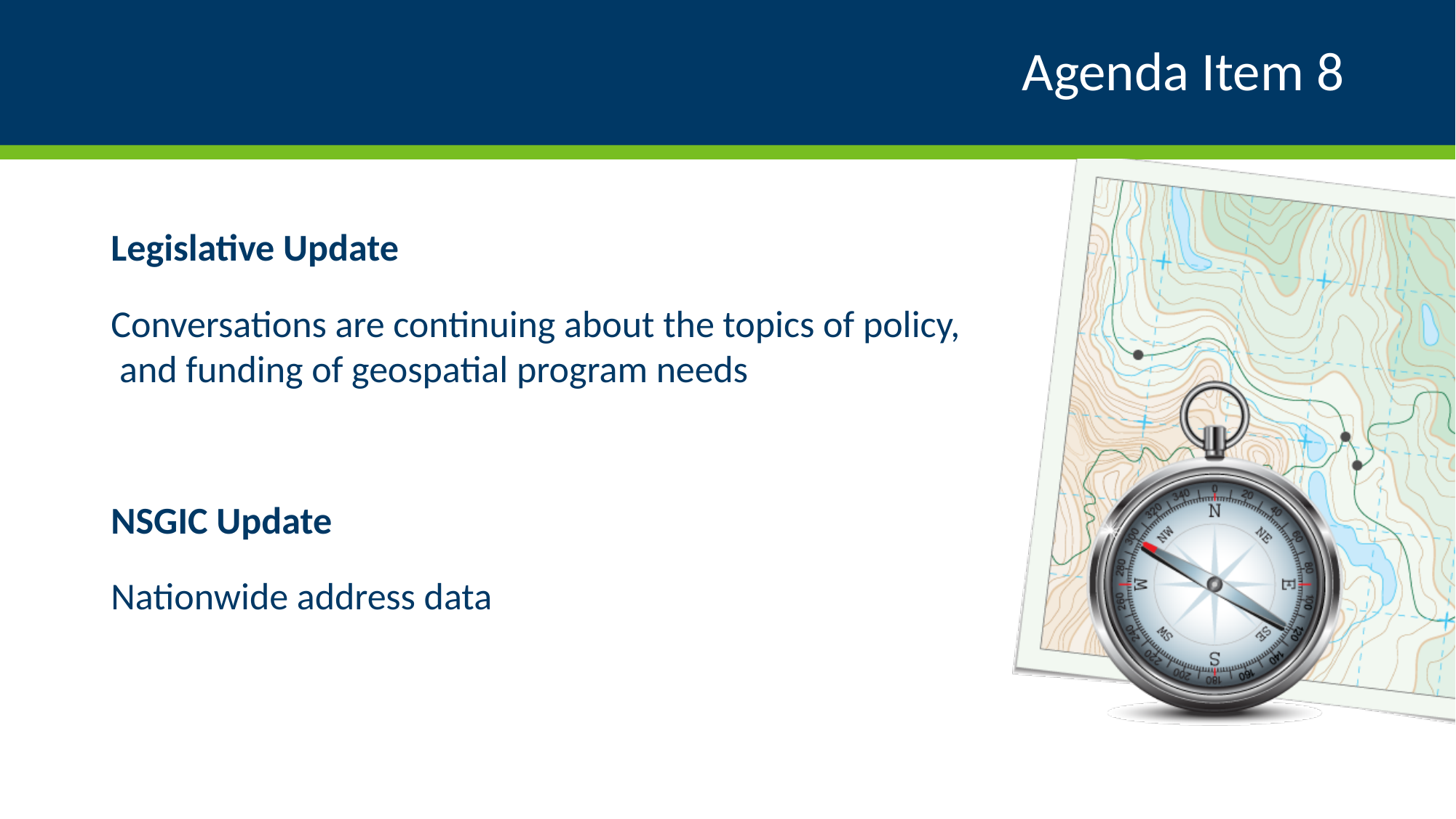

# Agenda Item 8
Legislative Update
Conversations are continuing about the topics of policy,  and funding of geospatial program needs

NSGIC Update
Nationwide address data